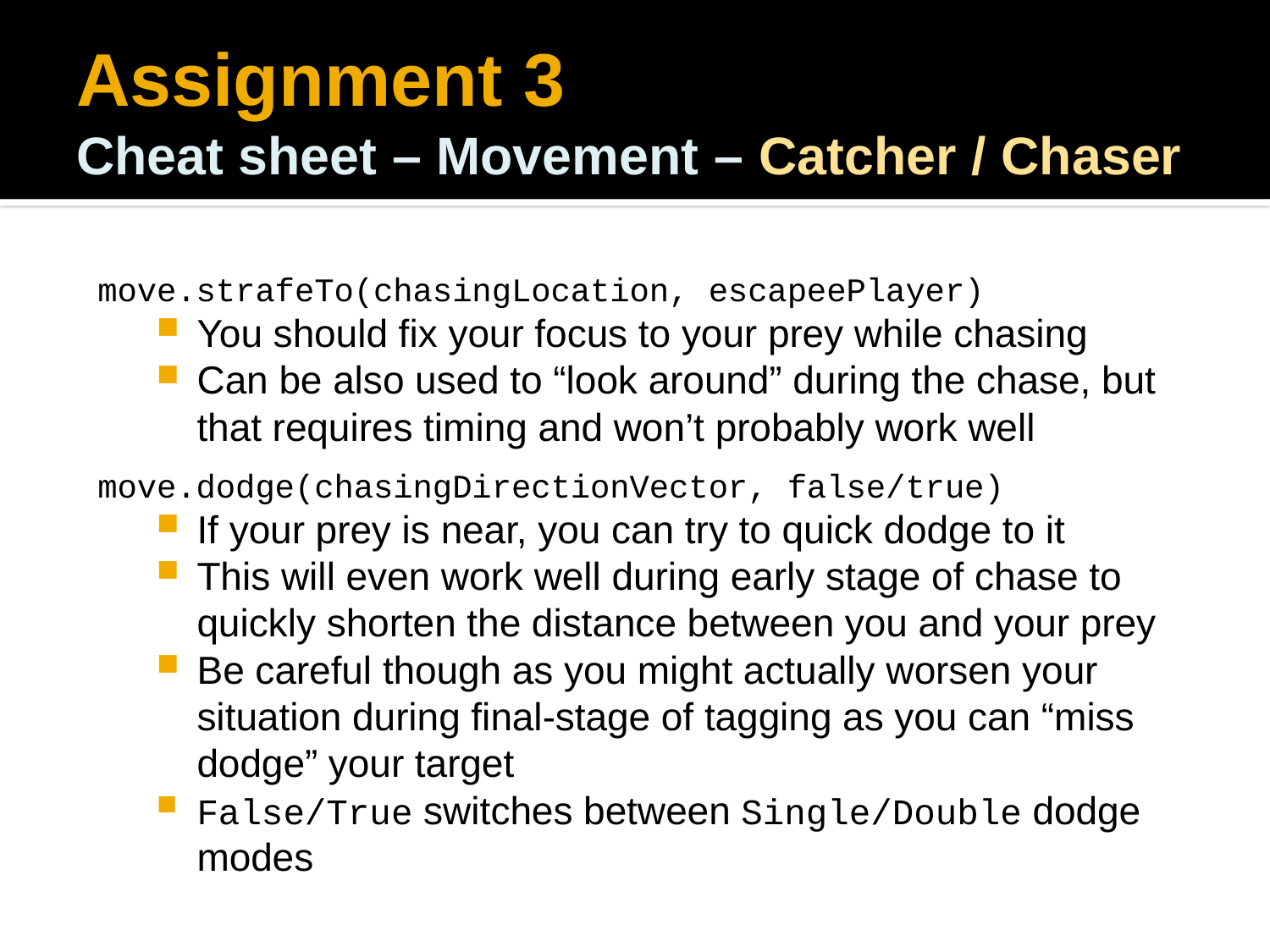

# Assignment 3 Cheat sheet – Movement – Catcher / Chaser
move.strafeTo(chasingLocation, escapeePlayer)
You should fix your focus to your prey while chasing
Can be also used to “look around” during the chase, but that requires timing and won’t probably work well

move.dodge(chasingDirectionVector, false/true)
If your prey is near, you can try to quick dodge to it
This will even work well during early stage of chase to quickly shorten the distance between you and your prey
Be careful though as you might actually worsen your situation during final-stage of tagging as you can “miss dodge” your target
False/True switches between Single/Double dodge modes